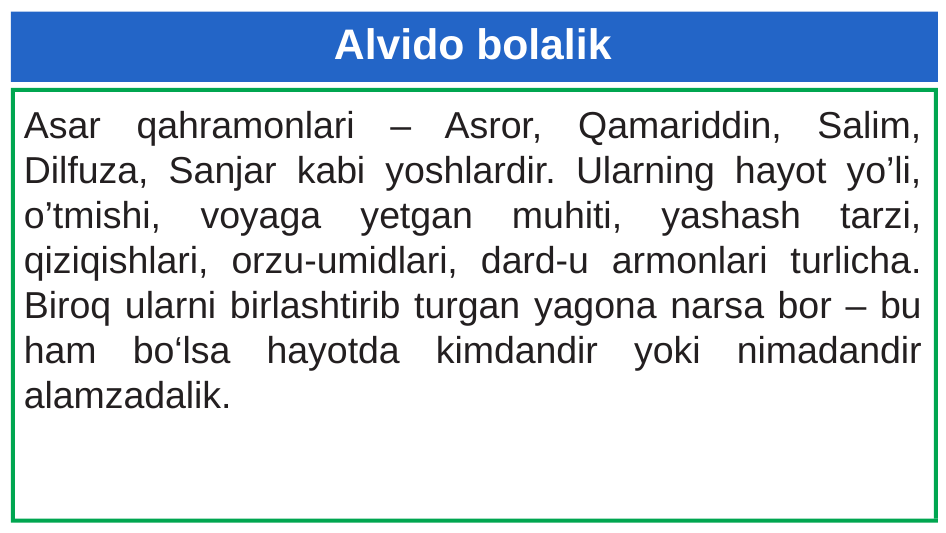

# Alvido bolalik
Asar qahramonlari – Asror, Qamariddin, Salim, Dilfuza, Sanjar kabi yoshlardir. Ularning hayot yo’li, o’tmishi, voyaga yetgan muhiti, yashash tarzi, qiziqishlari, orzu-umidlari, dard-u armonlari turlicha. Biroq ularni birlashtirib turgan yagona narsa bor – bu ham bo‘lsa hayotda kimdandir yoki nimadandir alamzadalik.